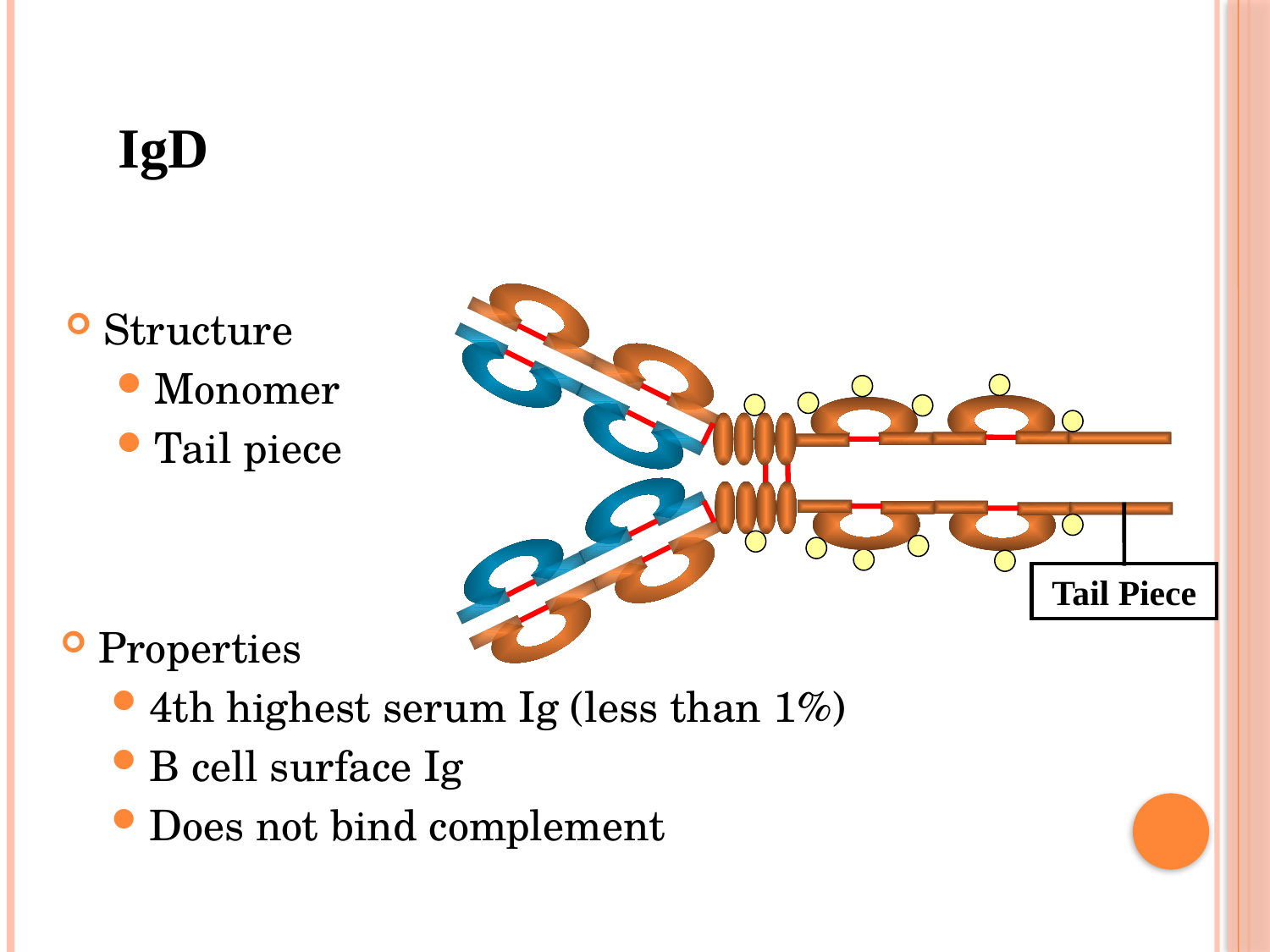

IgD

Tail Piece

Structure
Monomer
Tail piece
Properties
4th highest serum Ig (less than 1%)
B cell surface Ig
Does not bind complement